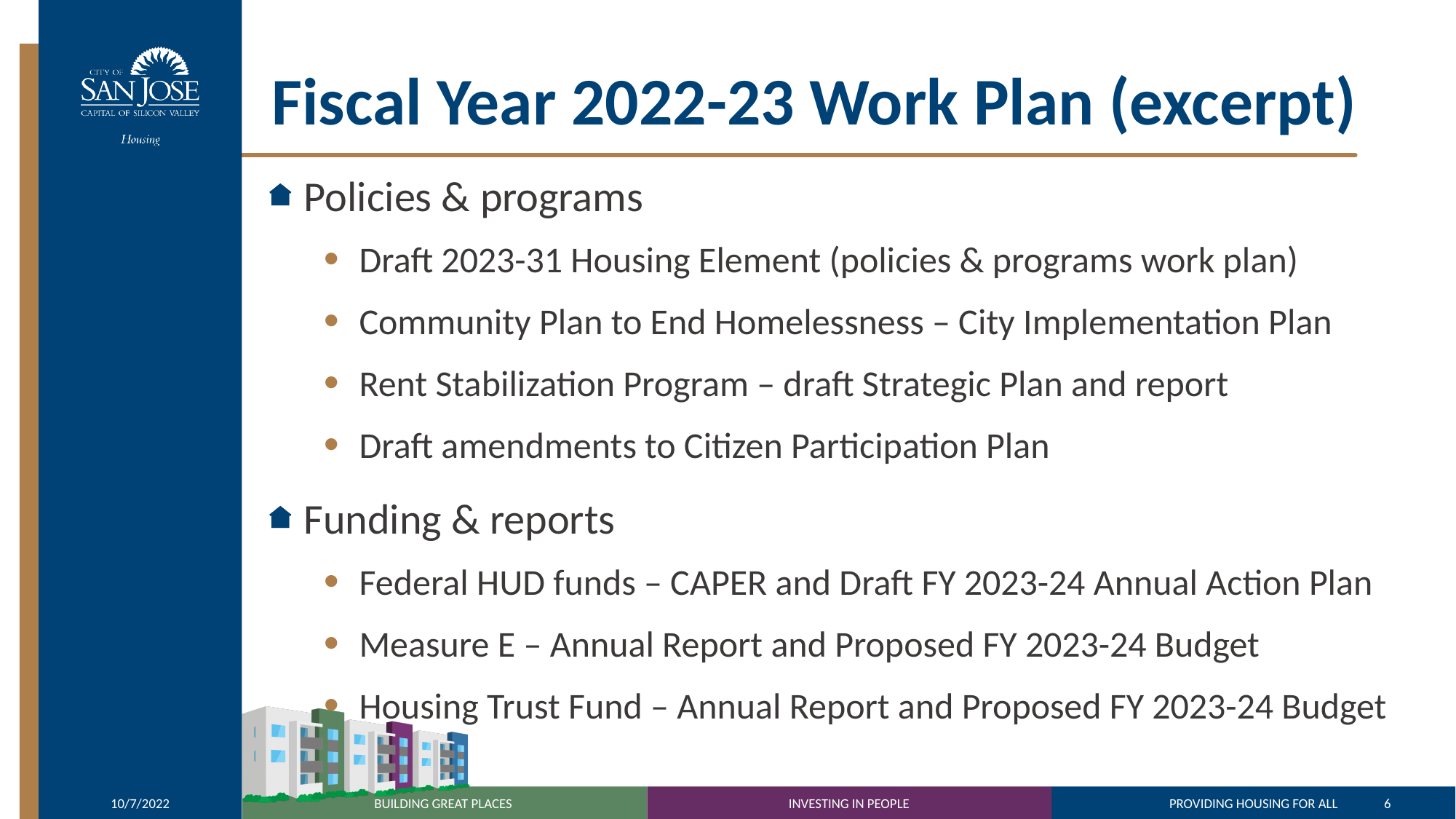

# Fiscal Year 2022-23 Work Plan (excerpt)
Policies & programs
Draft 2023-31 Housing Element (policies & programs work plan)
Community Plan to End Homelessness – City Implementation Plan
Rent Stabilization Program – draft Strategic Plan and report
Draft amendments to Citizen Participation Plan
Funding & reports
Federal HUD funds – CAPER and Draft FY 2023-24 Annual Action Plan
Measure E – Annual Report and Proposed FY 2023-24 Budget
Housing Trust Fund – Annual Report and Proposed FY 2023-24 Budget

10/7/2022
6